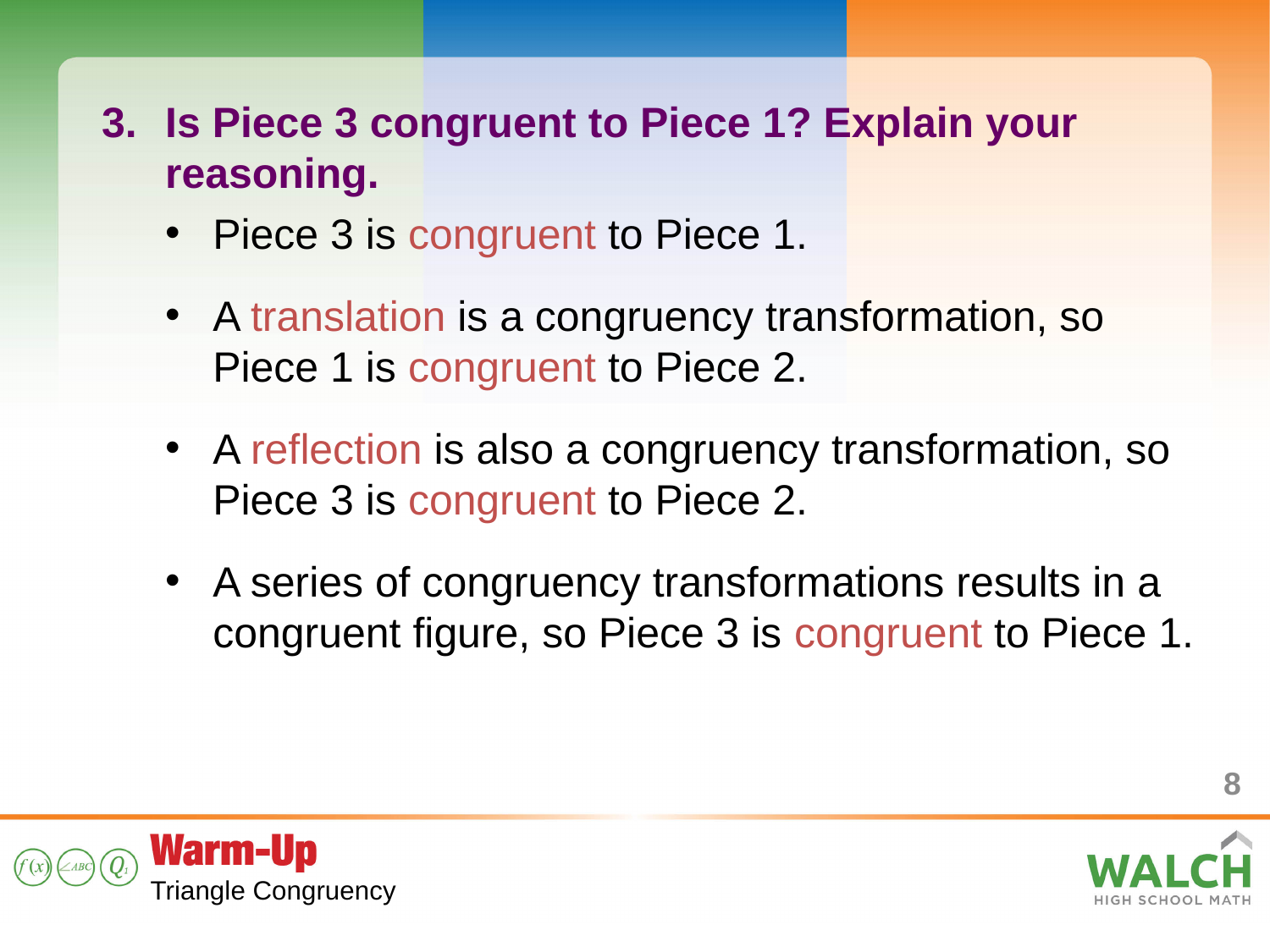

Is Piece 3 congruent to Piece 1? Explain your reasoning.
Piece 3 is congruent to Piece 1.
A translation is a congruency transformation, so Piece 1 is congruent to Piece 2.
A reflection is also a congruency transformation, so Piece 3 is congruent to Piece 2.
A series of congruency transformations results in a congruent figure, so Piece 3 is congruent to Piece 1.
8
Triangle Congruency